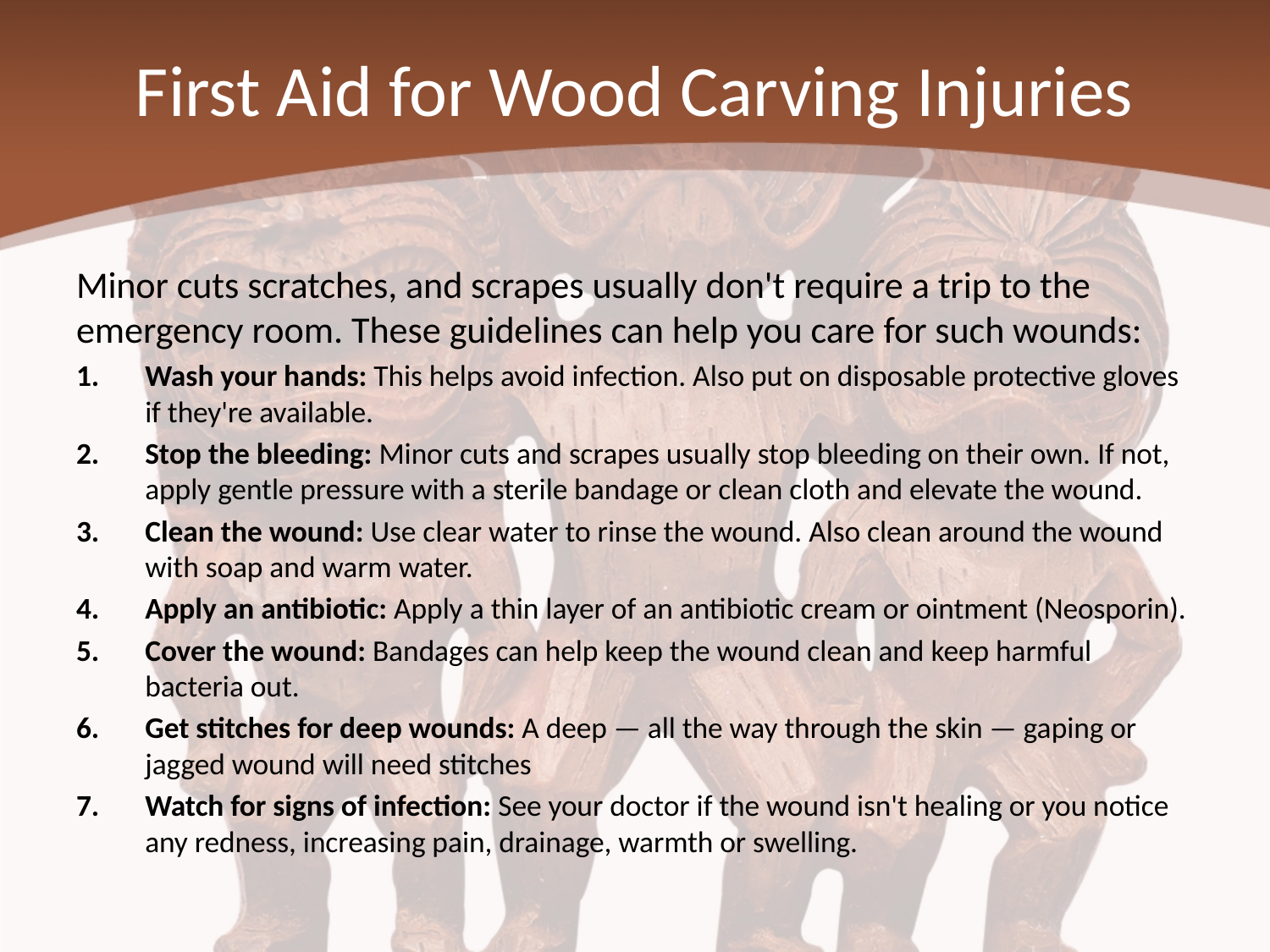

# First Aid for Wood Carving Injuries

Minor cuts scratches, and scrapes usually don't require a trip to the emergency room. These guidelines can help you care for such wounds:
Wash your hands: This helps avoid infection. Also put on disposable protective gloves if they're available.
Stop the bleeding: Minor cuts and scrapes usually stop bleeding on their own. If not, apply gentle pressure with a sterile bandage or clean cloth and elevate the wound.
Clean the wound: Use clear water to rinse the wound. Also clean around the wound with soap and warm water.
Apply an antibiotic: Apply a thin layer of an antibiotic cream or ointment (Neosporin).
Cover the wound: Bandages can help keep the wound clean and keep harmful bacteria out.
Get stitches for deep wounds: A deep — all the way through the skin — gaping or jagged wound will need stitches
Watch for signs of infection: See your doctor if the wound isn't healing or you notice any redness, increasing pain, drainage, warmth or swelling.